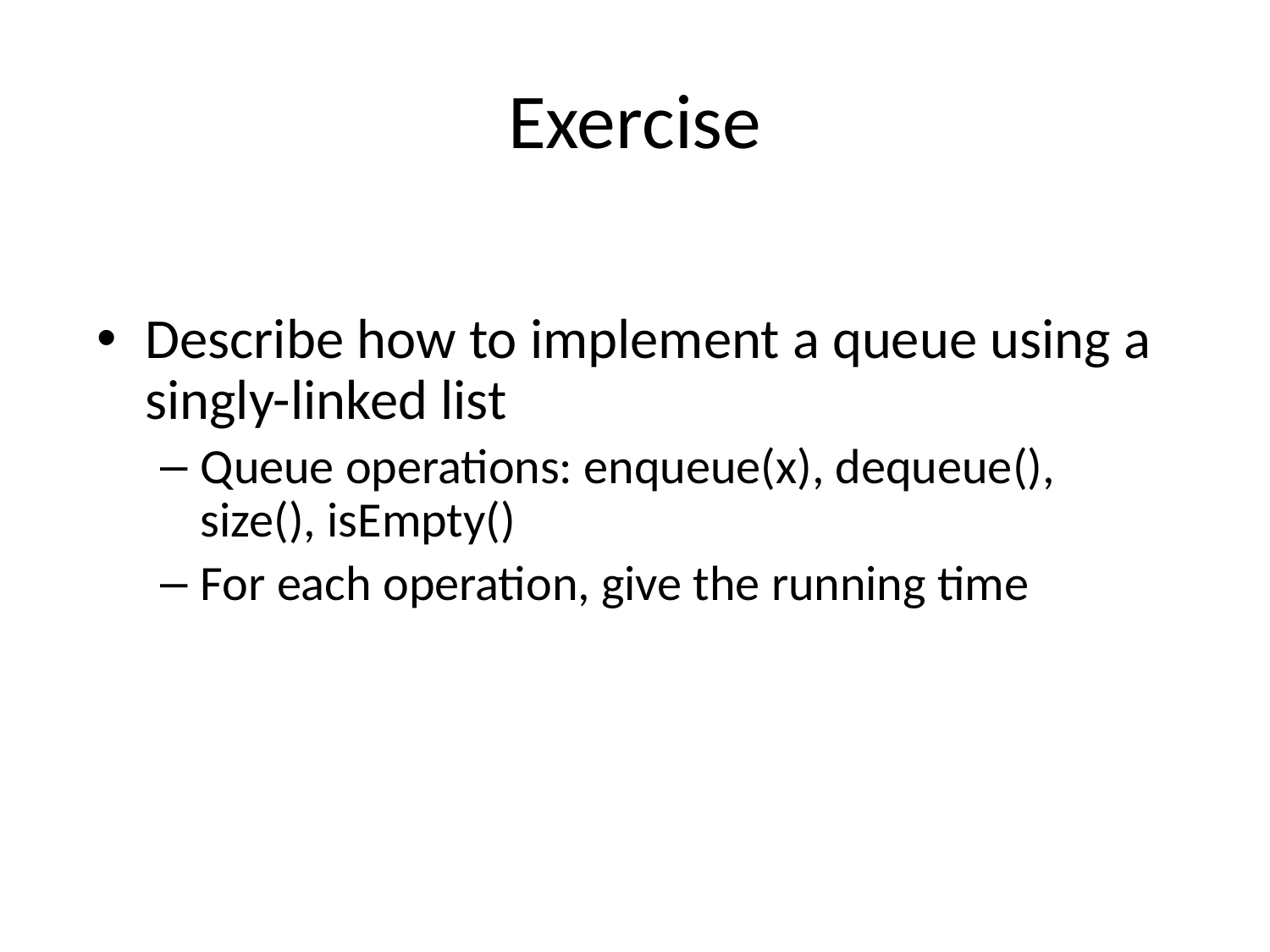

# Exercise

Describe how to implement a queue using a singly-linked list
Queue operations: enqueue(x), dequeue(), size(), isEmpty()
For each operation, give the running time

Vectors